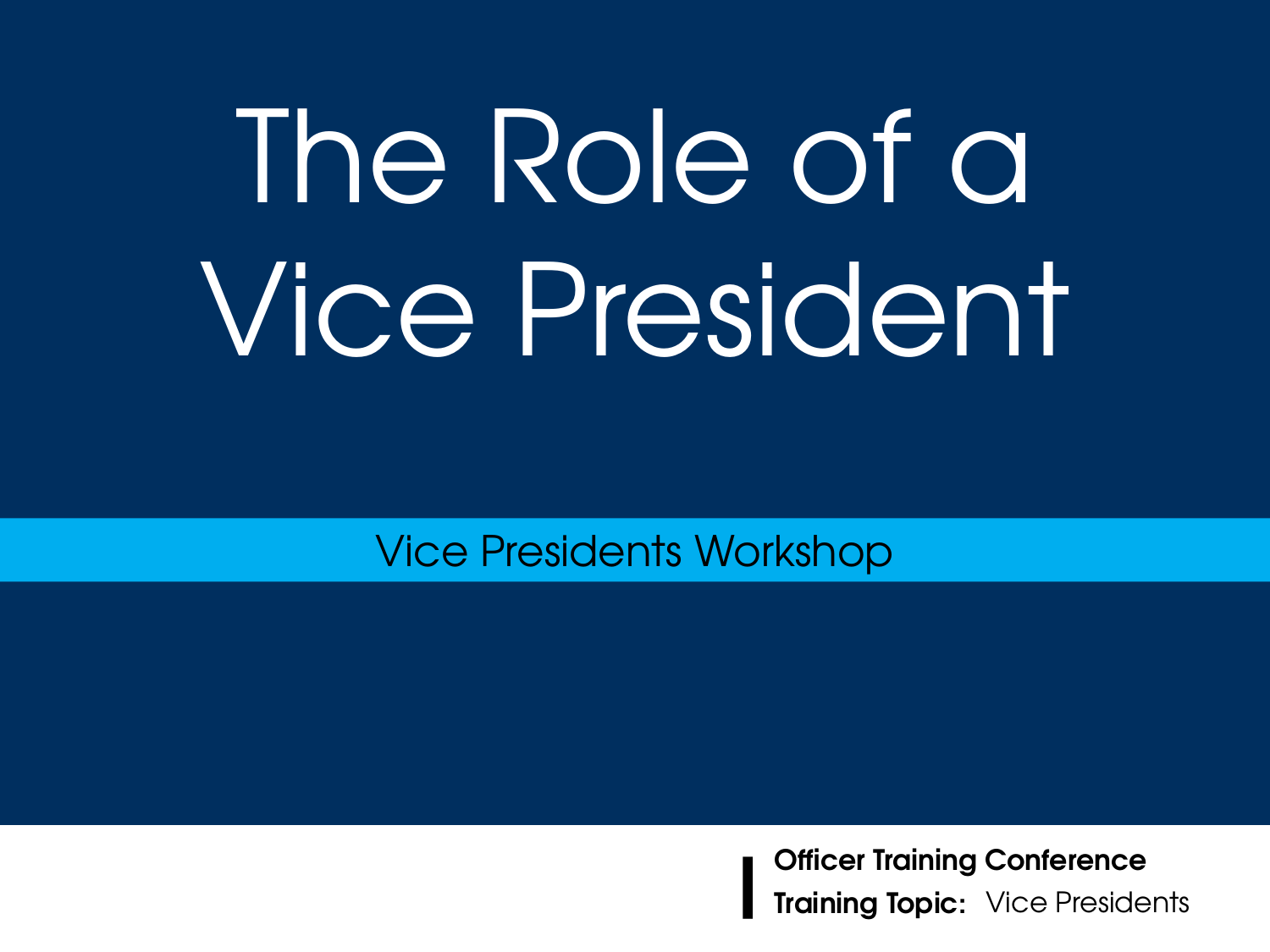

# The Role of a Vice President
Vice Presidents Workshop

Vice Presidents